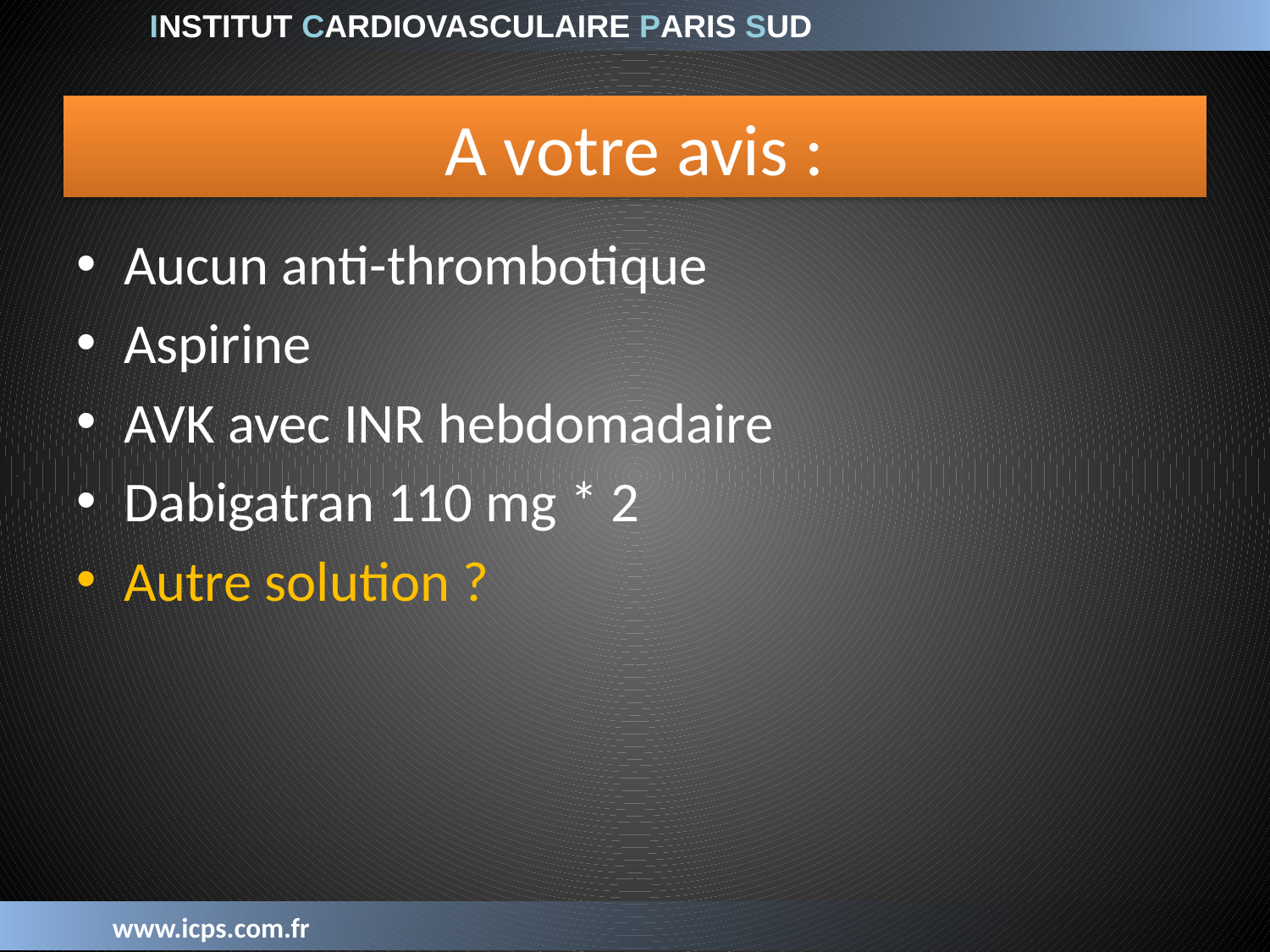

# A votre avis :
Aucun anti-thrombotique
Aspirine
AVK avec INR hebdomadaire
Dabigatran 110 mg * 2
Autre solution ?